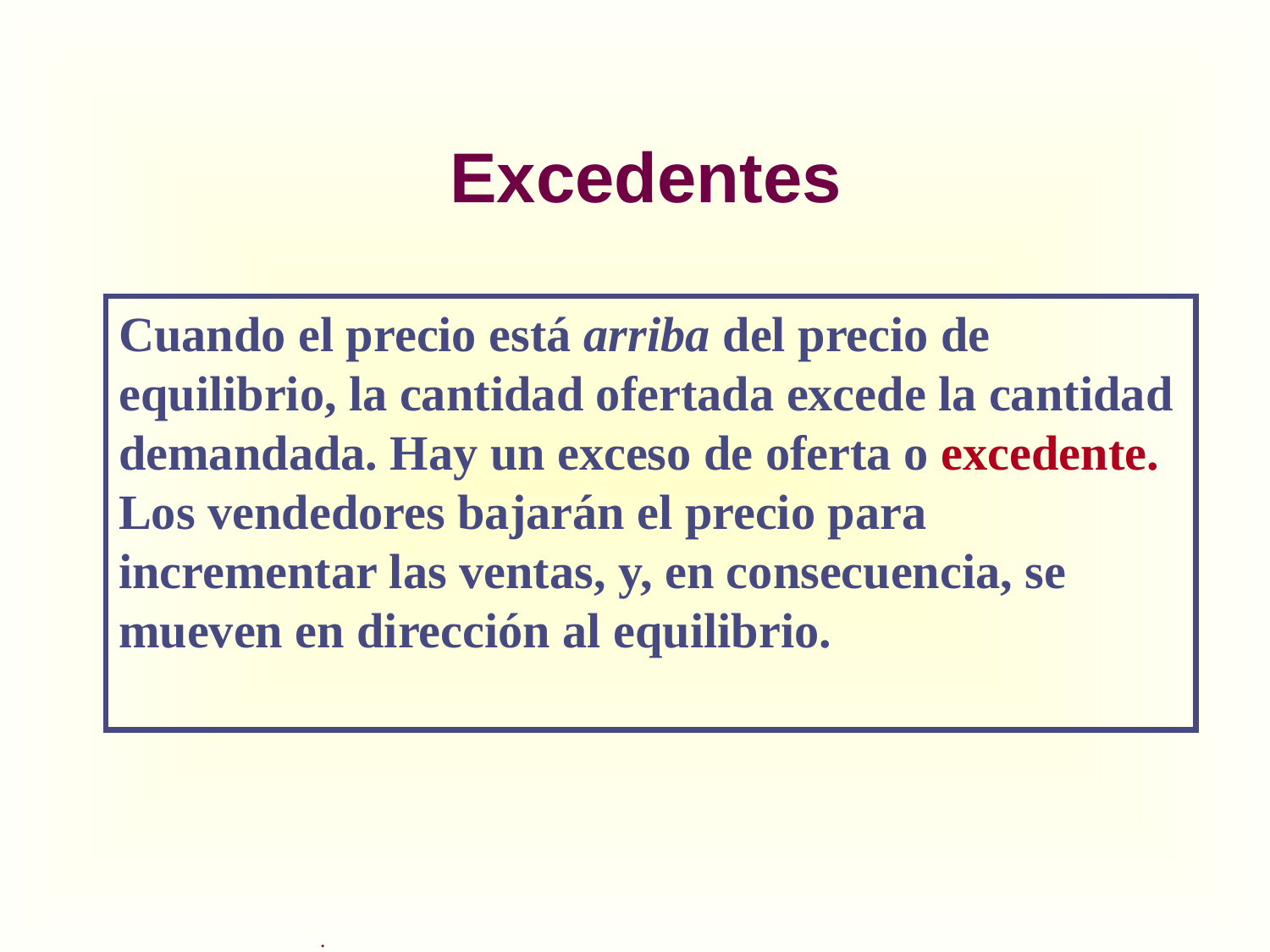

# Excedentes
Cuando el precio está arriba del precio de equilibrio, la cantidad ofertada excede la cantidad demandada. Hay un exceso de oferta o excedente.  Los vendedores bajarán el precio para incrementar las ventas, y, en consecuencia, se mueven en dirección al equilibrio.